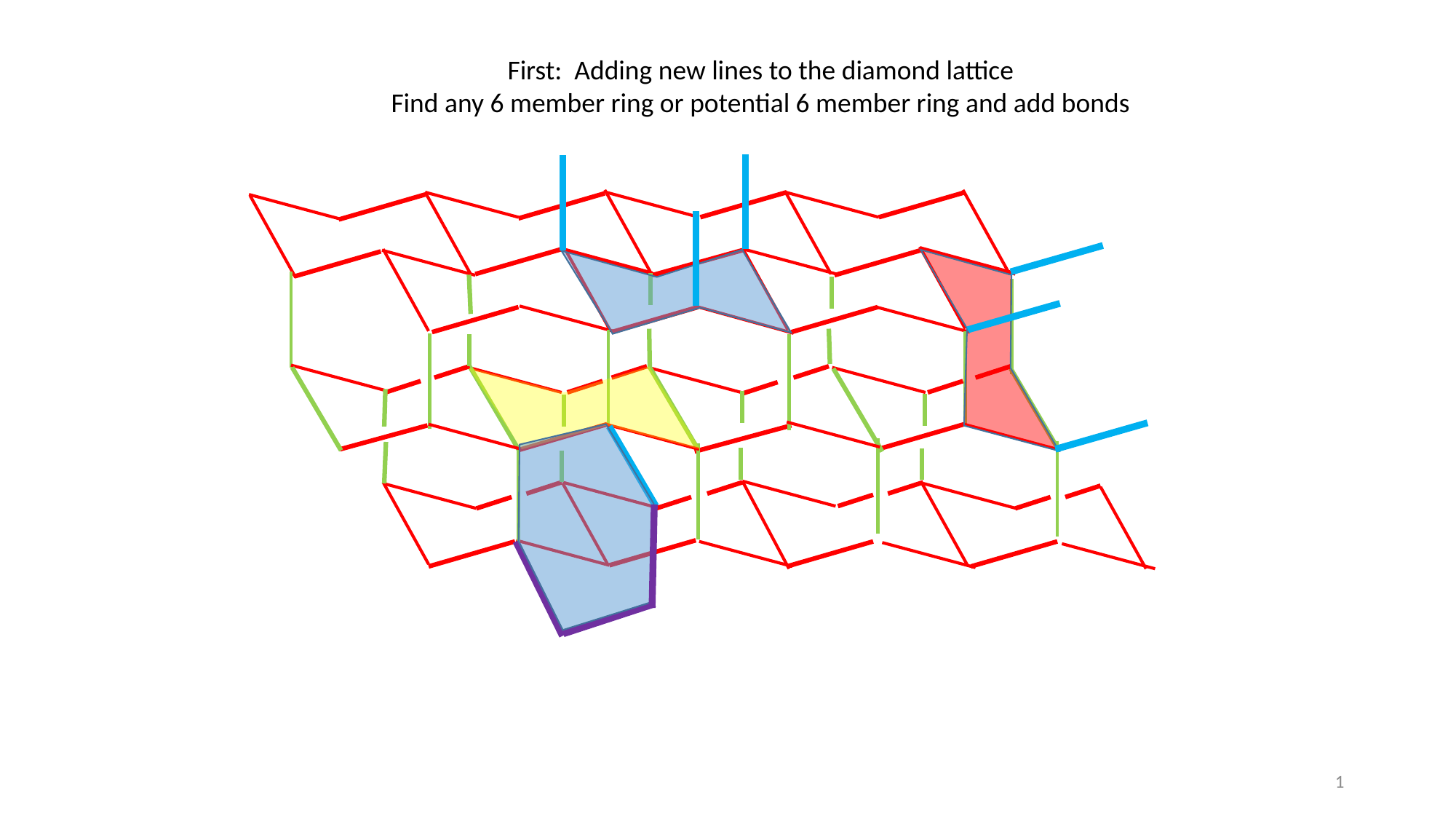

First:  Adding new lines to the diamond lattice
Find any 6 member ring or potential 6 member ring and add bonds

1